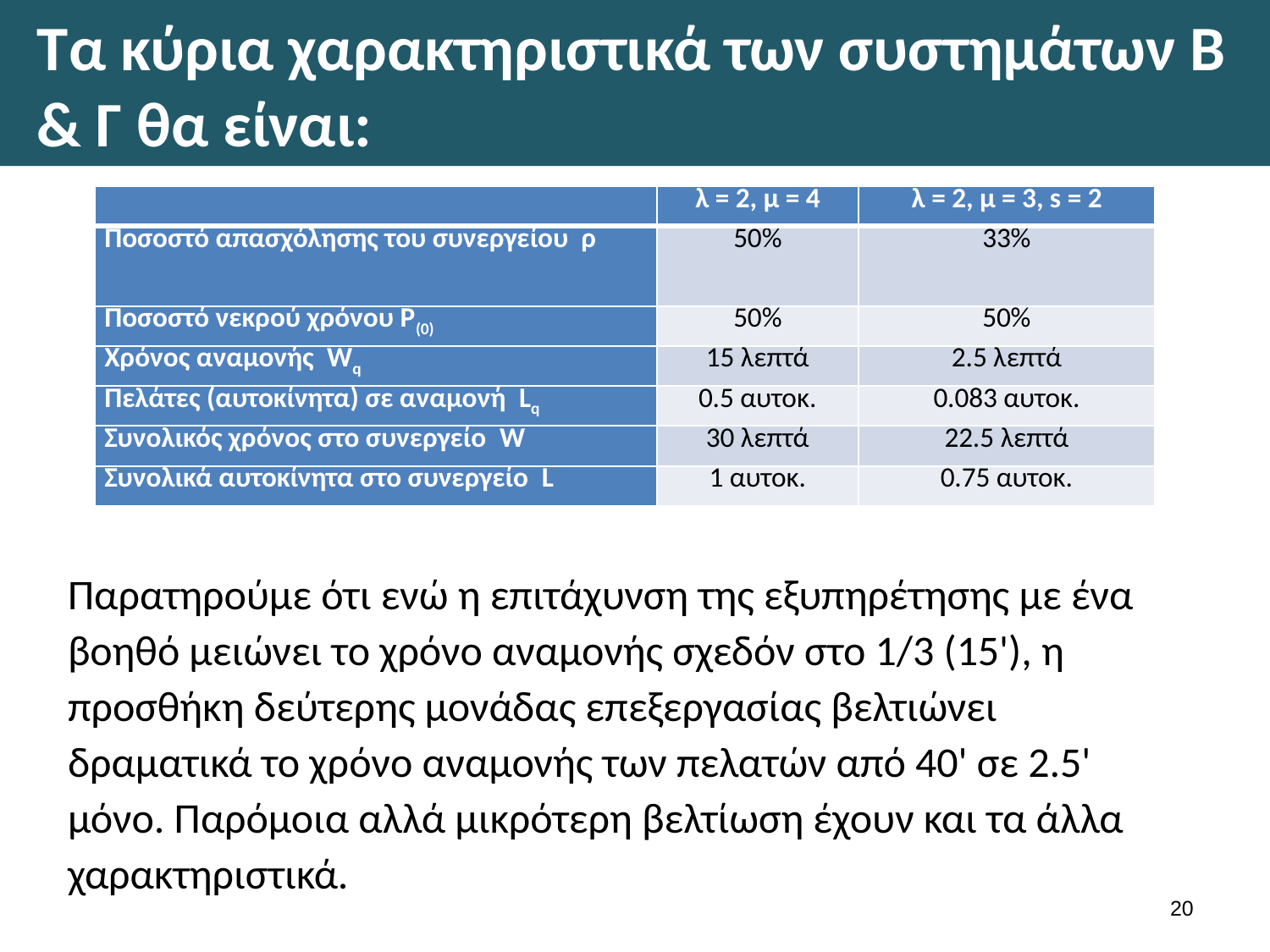

# Τα κύρια χαρακτηριστικά των συστημάτων Β & Γ θα είναι:
|  | λ = 2, μ = 4 | λ = 2, μ = 3, s = 2 |
| --- | --- | --- |
| Ποσοστό απασχόλησης του συνεργείου ρ | 50% | 33% |
| Ποσοστό νεκρού χρόνου Ρ(0) | 50% | 50% |
| Χρόνος αναμονής Wq | 15 λεπτά | 2.5 λεπτά |
| Πελάτες (αυτοκίνητα) σε αναμονή Lq | 0.5 αυτοκ. | 0.083 αυτοκ. |
| Συνολικός χρόνος στο συνεργείο W | 30 λεπτά | 22.5 λεπτά |
| Συνολικά αυτοκίνητα στο συνεργείο L | 1 αυτοκ. | 0.75 αυτοκ. |
Παρατηρούμε ότι ενώ η επιτάχυνση της εξυπηρέτησης με ένα βοηθό μειώνει το χρόνο αναμονής σχεδόν στο 1/3 (15'), η προσθήκη δεύτερης μονάδας επεξεργασίας βελτιώνει δραματικά το χρόνο αναμονής των πελατών από 40' σε 2.5' μόνο. Παρόμοια αλλά μικρότερη βελτίωση έχουν και τα άλλα χαρακτηριστικά.
20